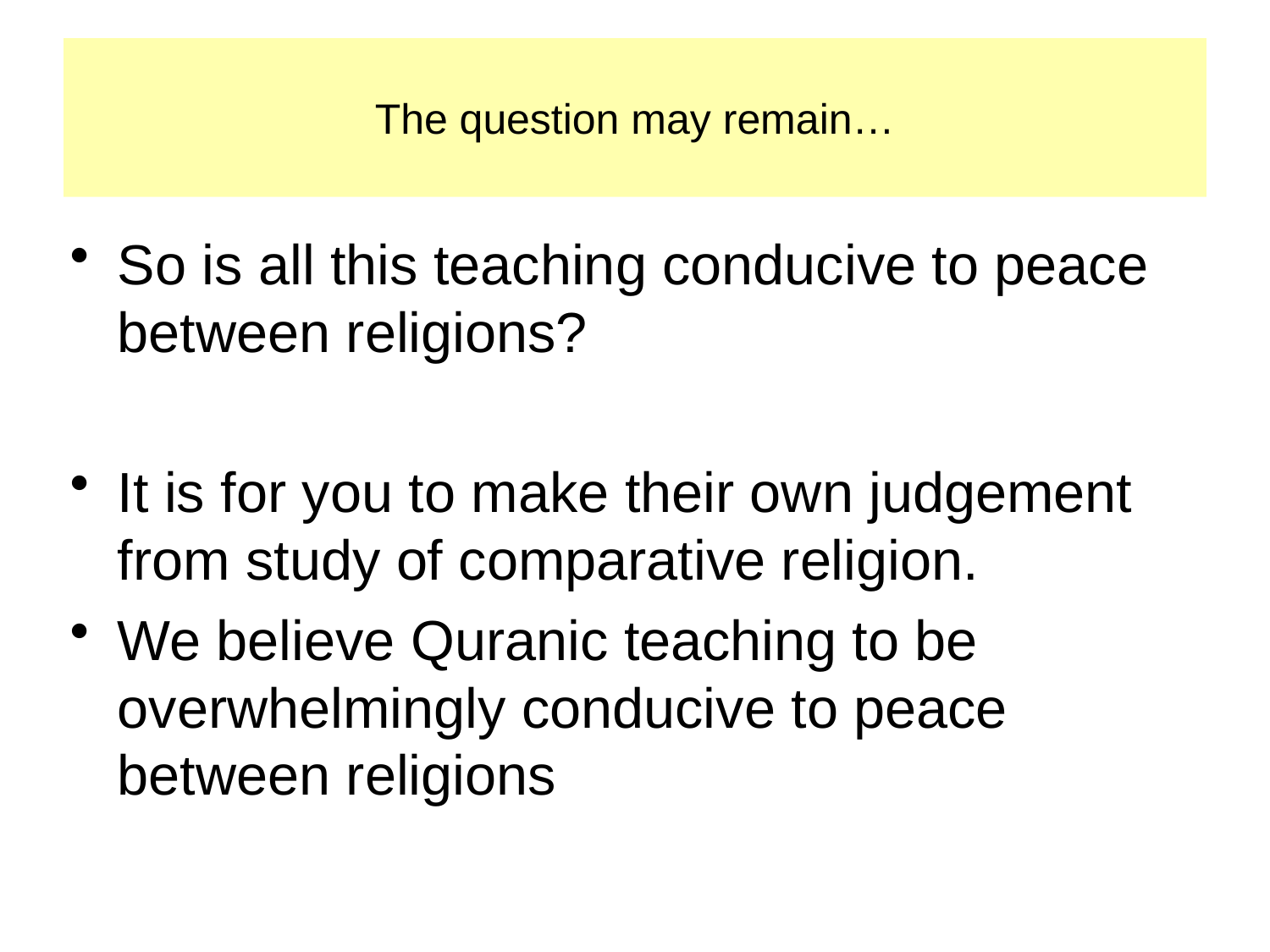

# The question may remain…
So is all this teaching conducive to peace between religions?

It is for you to make their own judgement from study of comparative religion.
We believe Quranic teaching to be overwhelmingly conducive to peace between religions